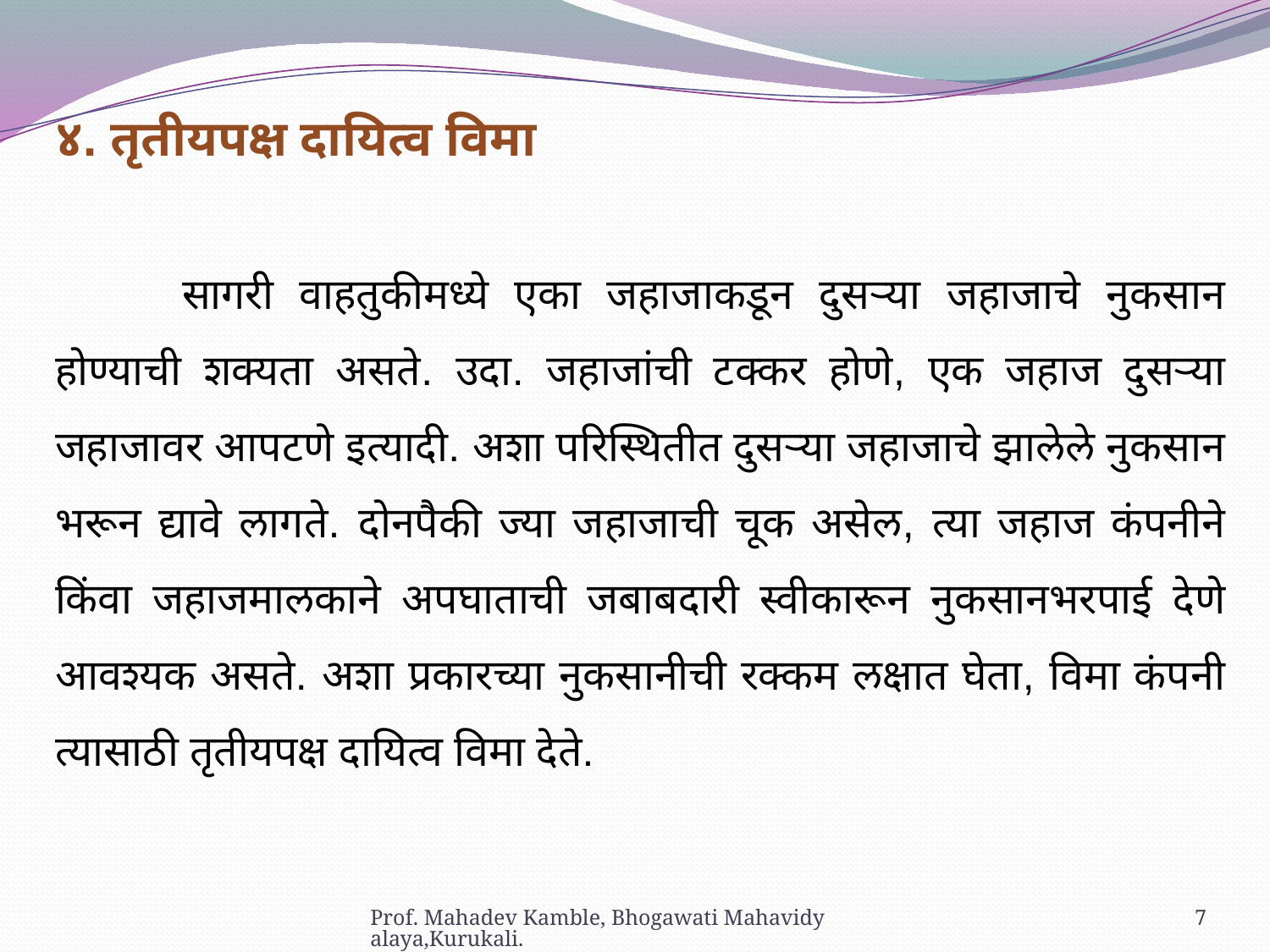

४. तृतीयपक्ष दायित्व विमा

	सागरी वाहतुकीमध्ये एका जहाजाकडून दुसऱ्या जहाजाचे नुकसान होण्याची शक्यता असते. उदा. जहाजांची टक्कर होणे, एक जहाज दुसऱ्या जहाजावर आपटणे इत्यादी. अशा परिस्थितीत दुसऱ्या जहाजाचे झालेले नुकसान भरून द्यावे लागते. दोनपैकी ज्या जहाजाची चूक असेल, त्या जहाज कंपनीने किंवा जहाजमालकाने अपघाताची जबाबदारी स्वीकारून नुकसानभरपाई देणे आवश्यक असते. अशा प्रकारच्या नुकसानीची रक्कम लक्षात घेता, विमा कंपनी त्यासाठी तृतीयपक्ष दायित्व विमा देते.
Prof. Mahadev Kamble, Bhogawati Mahavidyalaya,Kurukali.
7